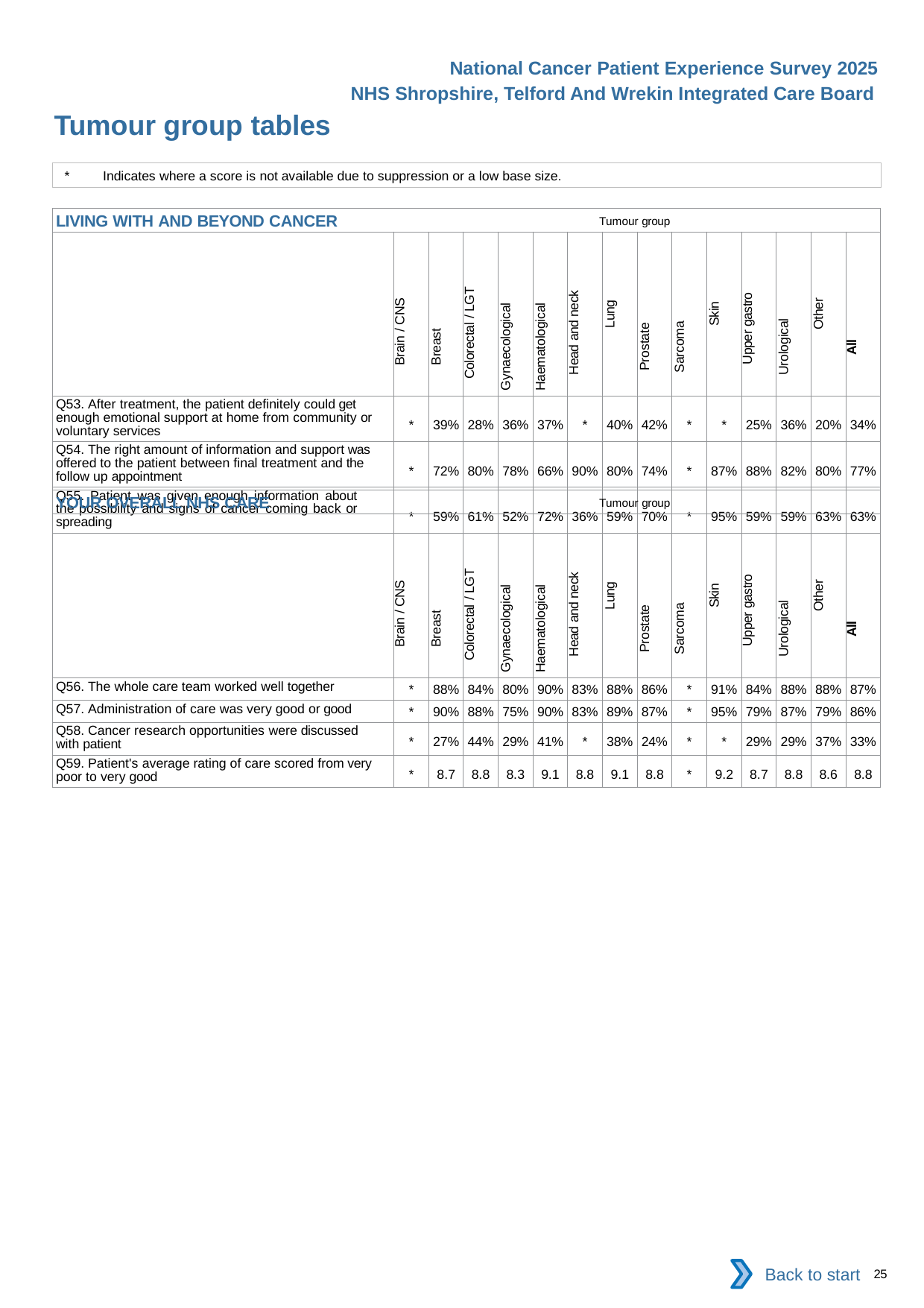

National Cancer Patient Experience Survey 2025
NHS Shropshire, Telford And Wrekin Integrated Care Board
Tumour group tables (5)
*	Indicates where a score is not available due to suppression or a low base size.
| LIVING WITH AND BEYOND CANCER Tumour group |  |  |  |  |  |  |  |  |  |  |  |  |  |  |
| --- | --- | --- | --- | --- | --- | --- | --- | --- | --- | --- | --- | --- | --- | --- |
|  | Brain / CNS | Breast | Colorectal / LGT | Gynaecological | Haematological | Head and neck | Lung | Prostate | Sarcoma | Skin | Upper gastro | Urological | Other | All |
| Q53. After treatment, the patient definitely could get enough emotional support at home from community or voluntary services | \* | 39% | 28% | 36% | 37% | \* | 40% | 42% | \* | \* | 25% | 36% | 20% | 34% |
| Q54. The right amount of information and support was offered to the patient between final treatment and the follow up appointment | \* | 72% | 80% | 78% | 66% | 90% | 80% | 74% | \* | 87% | 88% | 82% | 80% | 77% |
| Q55. Patient was given enough information about the possibility and signs of cancer coming back or spreading | \* | 59% | 61% | 52% | 72% | 36% | 59% | 70% | \* | 95% | 59% | 59% | 63% | 63% |
| YOUR OVERALL NHS CARE Tumour group |  |  |  |  |  |  |  |  |  |  |  |  |  |  |
| --- | --- | --- | --- | --- | --- | --- | --- | --- | --- | --- | --- | --- | --- | --- |
|  | Brain / CNS | Breast | Colorectal / LGT | Gynaecological | Haematological | Head and neck | Lung | Prostate | Sarcoma | Skin | Upper gastro | Urological | Other | All |
| Q56. The whole care team worked well together | \* | 88% | 84% | 80% | 90% | 83% | 88% | 86% | \* | 91% | 84% | 88% | 88% | 87% |
| Q57. Administration of care was very good or good | \* | 90% | 88% | 75% | 90% | 83% | 89% | 87% | \* | 95% | 79% | 87% | 79% | 86% |
| Q58. Cancer research opportunities were discussed with patient | \* | 27% | 44% | 29% | 41% | \* | 38% | 24% | \* | \* | 29% | 29% | 37% | 33% |
| Q59. Patient's average rating of care scored from very poor to very good | \* | 8.7 | 8.8 | 8.3 | 9.1 | 8.8 | 9.1 | 8.8 | \* | 9.2 | 8.7 | 8.8 | 8.6 | 8.8 |
Back to start

25